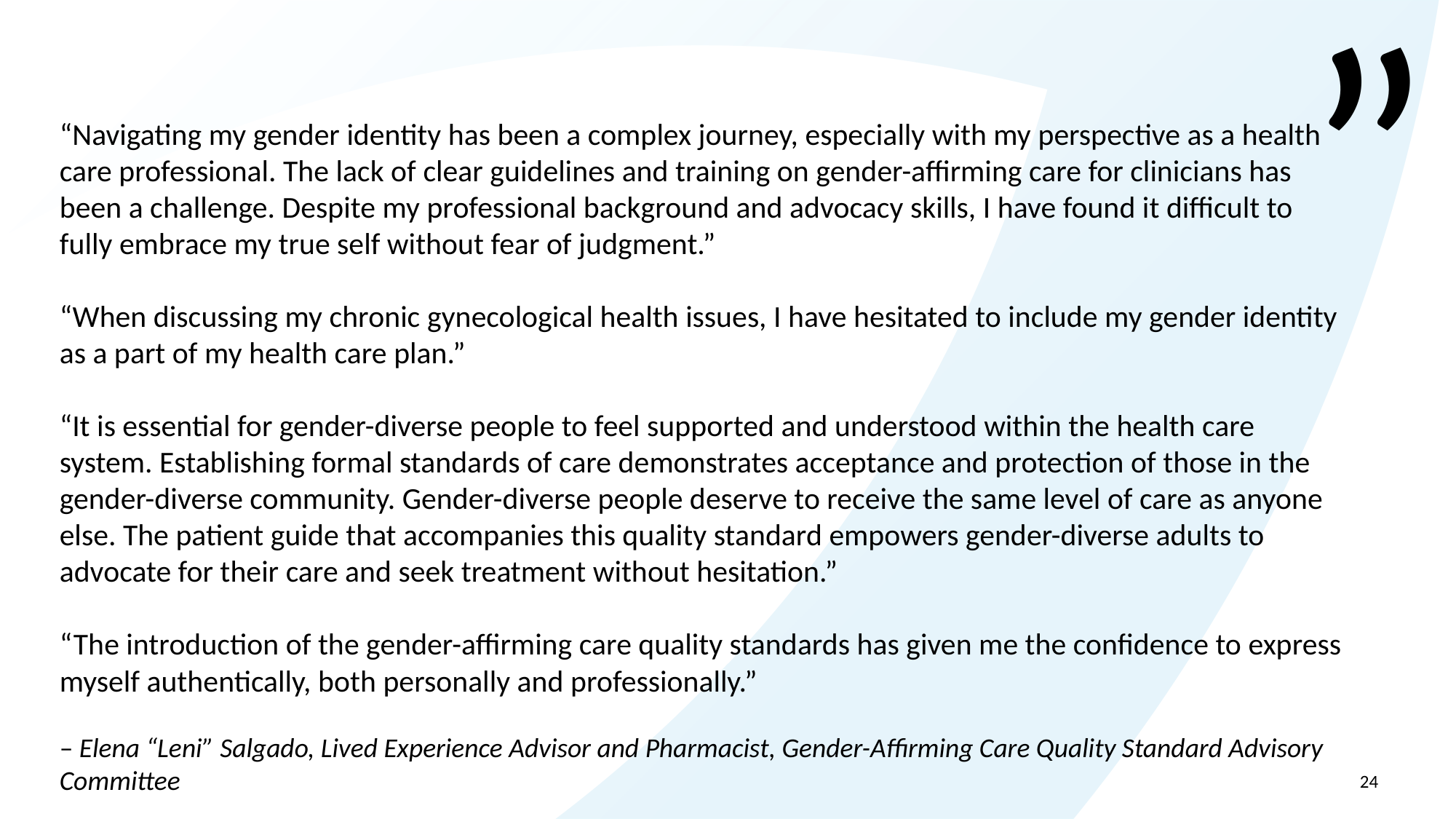

”
“Navigating my gender identity has been a complex journey, especially with my perspective as a health care professional. The lack of clear guidelines and training on gender-affirming care for clinicians has been a challenge. Despite my professional background and advocacy skills, I have found it difficult to fully embrace my true self without fear of judgment.”
“When discussing my chronic gynecological health issues, I have hesitated to include my gender identity as a part of my health care plan.”
“It is essential for gender-diverse people to feel supported and understood within the health care system. Establishing formal standards of care demonstrates acceptance and protection of those in the gender-diverse community. Gender-diverse people deserve to receive the same level of care as anyone else. The patient guide that accompanies this quality standard empowers gender-diverse adults to advocate for their care and seek treatment without hesitation.”
“The introduction of the gender-affirming care quality standards has given me the confidence to express myself authentically, both personally and professionally.”

– Elena “Leni” Salgado, Lived Experience Advisor and Pharmacist, Gender-Affirming Care Quality Standard Advisory Committee
24